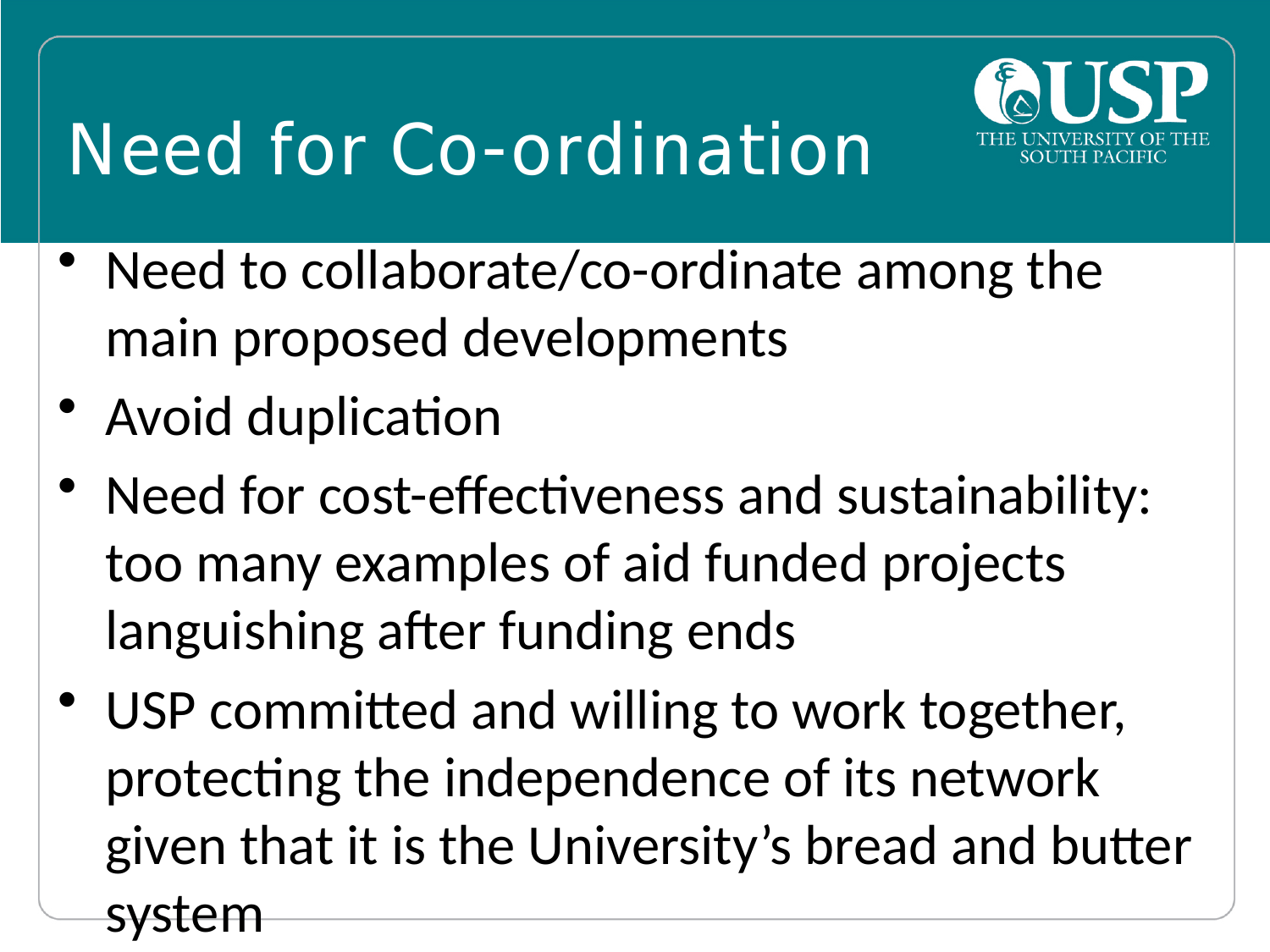

# Need for Co-ordination
Need to collaborate/co-ordinate among the main proposed developments
Avoid duplication
Need for cost-effectiveness and sustainability: too many examples of aid funded projects languishing after funding ends
USP committed and willing to work together, protecting the independence of its network given that it is the University’s bread and butter system